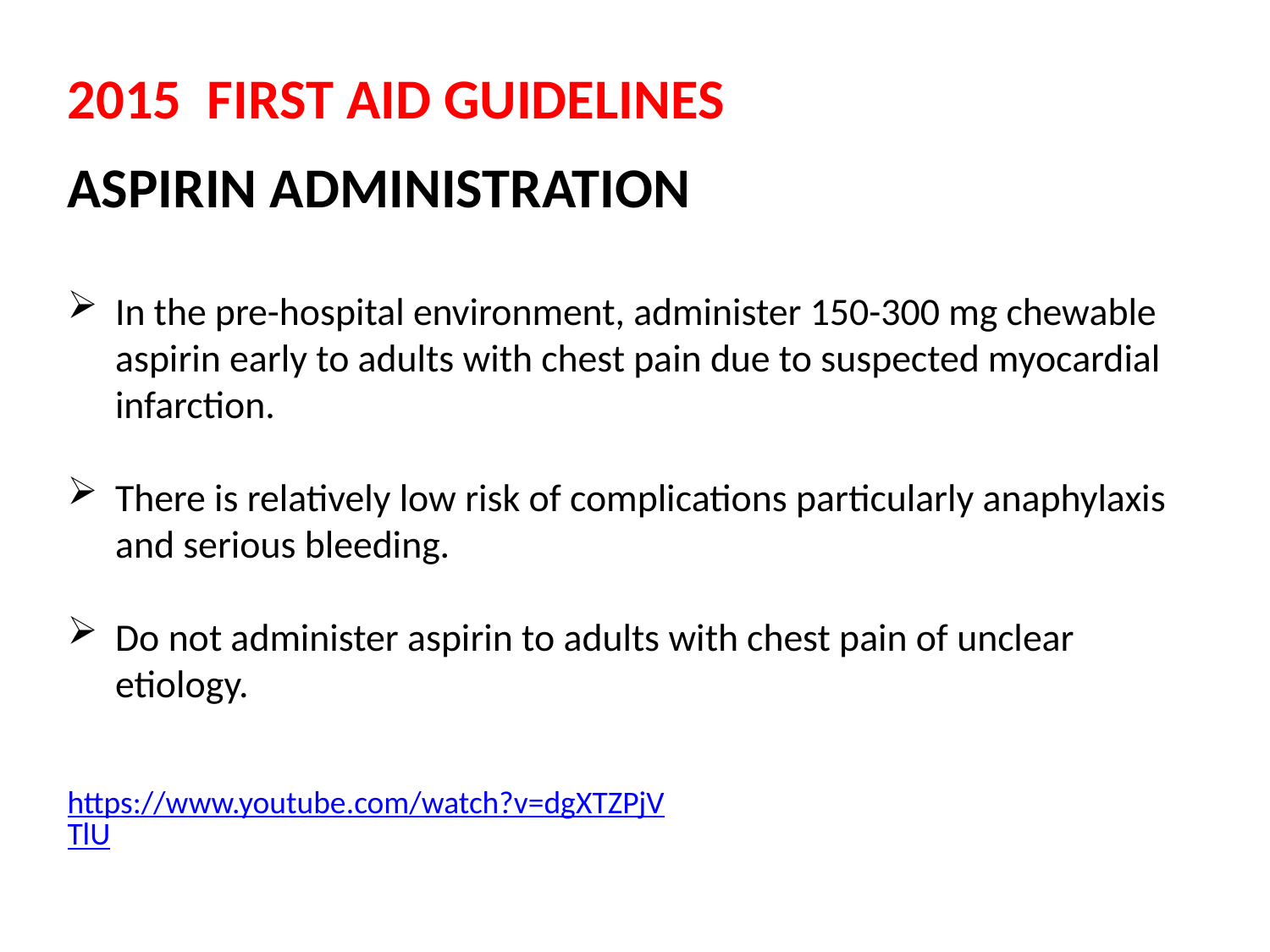

FIRST AID GUIDELINES

ASPIRIN ADMINISTRATION

In the pre-hospital environment, administer 150-300 mg chewable aspirin early to adults with chest pain due to suspected myocardial infarction.

There is relatively low risk of complications particularly anaphylaxis and serious bleeding.

Do not administer aspirin to adults with chest pain of unclear etiology.
https://www.youtube.com/watch?v=dgXTZPjVTlU